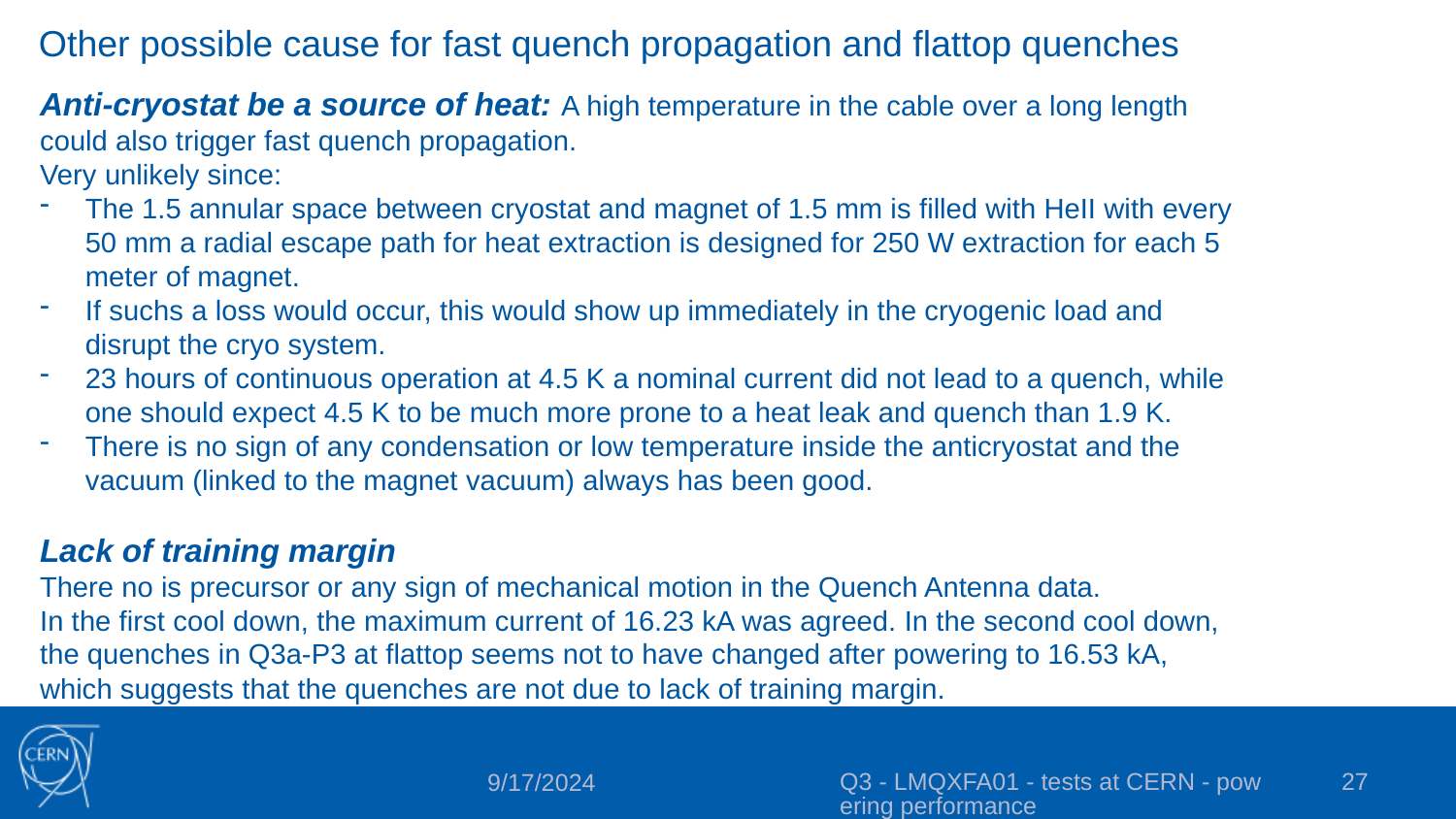

Other possible cause for fast quench propagation and flattop quenches
Anti-cryostat be a source of heat: A high temperature in the cable over a long length could also trigger fast quench propagation.
Very unlikely since:
The 1.5 annular space between cryostat and magnet of 1.5 mm is filled with HeII with every 50 mm a radial escape path for heat extraction is designed for 250 W extraction for each 5 meter of magnet.
If suchs a loss would occur, this would show up immediately in the cryogenic load and disrupt the cryo system.
23 hours of continuous operation at 4.5 K a nominal current did not lead to a quench, while one should expect 4.5 K to be much more prone to a heat leak and quench than 1.9 K.
There is no sign of any condensation or low temperature inside the anticryostat and the vacuum (linked to the magnet vacuum) always has been good.

Lack of training margin
There no is precursor or any sign of mechanical motion in the Quench Antenna data.
In the first cool down, the maximum current of 16.23 kA was agreed. In the second cool down, the quenches in Q3a-P3 at flattop seems not to have changed after powering to 16.53 kA, which suggests that the quenches are not due to lack of training margin.

Q3 - LMQXFA01 - tests at CERN - powering performance
27
9/17/2024